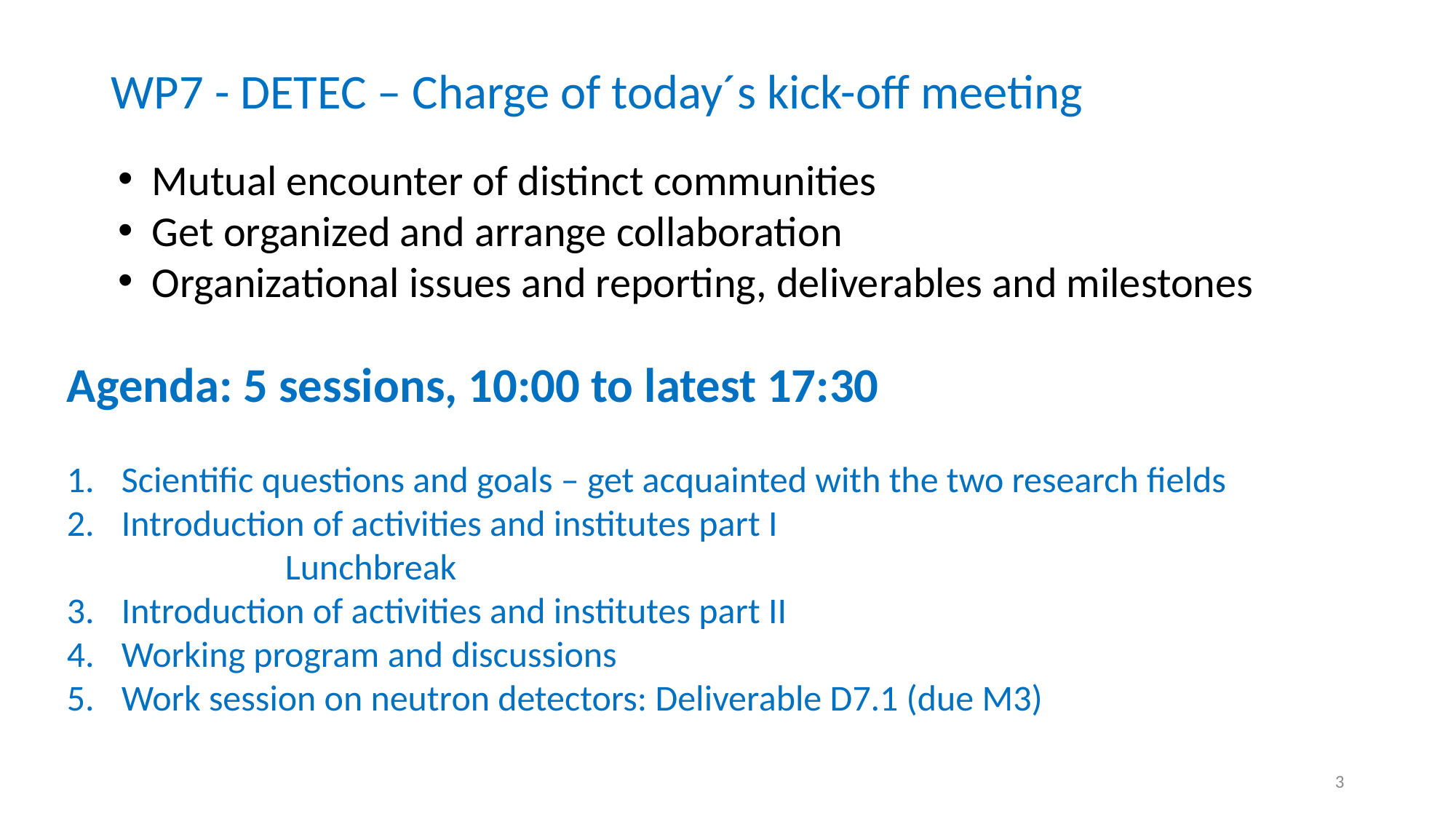

# WP7 - DETEC – Charge of today´s kick-off meeting
Mutual encounter of distinct communities
Get organized and arrange collaboration
Organizational issues and reporting, deliverables and milestones
Agenda: 5 sessions, 10:00 to latest 17:30

Scientific questions and goals – get acquainted with the two research fields
Introduction of activities and institutes part I
		Lunchbreak
Introduction of activities and institutes part II
Working program and discussions
Work session on neutron detectors: Deliverable D7.1 (due M3)

3